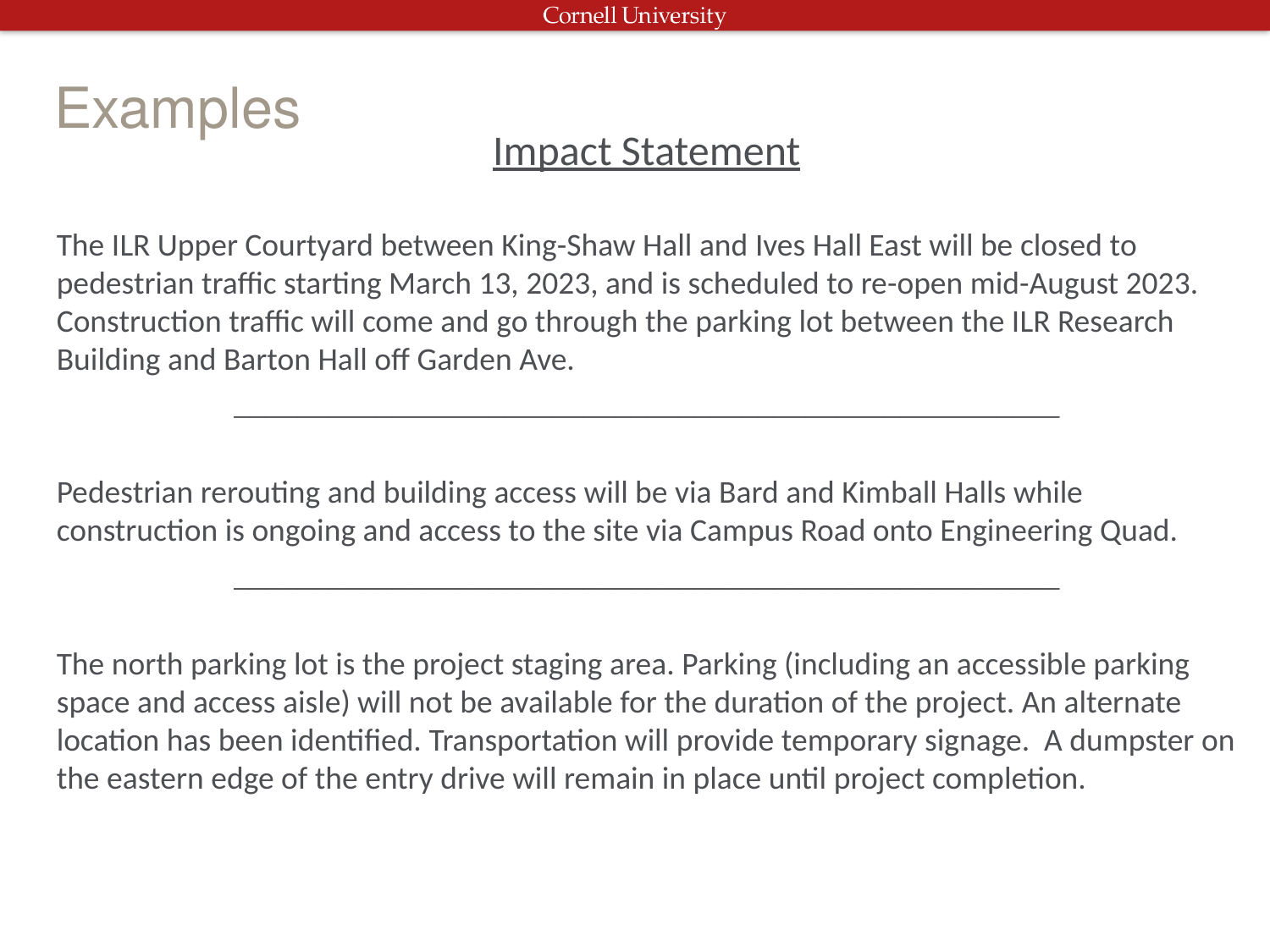

# Examples
Impact Statement

The ILR Upper Courtyard between King-Shaw Hall and Ives Hall East will be closed to pedestrian traffic starting March 13, 2023, and is scheduled to re-open mid-August 2023. Construction traffic will come and go through the parking lot between the ILR Research Building and Barton Hall off Garden Ave.
____________________________________________________

Pedestrian rerouting and building access will be via Bard and Kimball Halls while construction is ongoing and access to the site via Campus Road onto Engineering Quad.
____________________________________________________

The north parking lot is the project staging area. Parking (including an accessible parking space and access aisle) will not be available for the duration of the project. An alternate location has been identified. Transportation will provide temporary signage.  A dumpster on the eastern edge of the entry drive will remain in place until project completion.